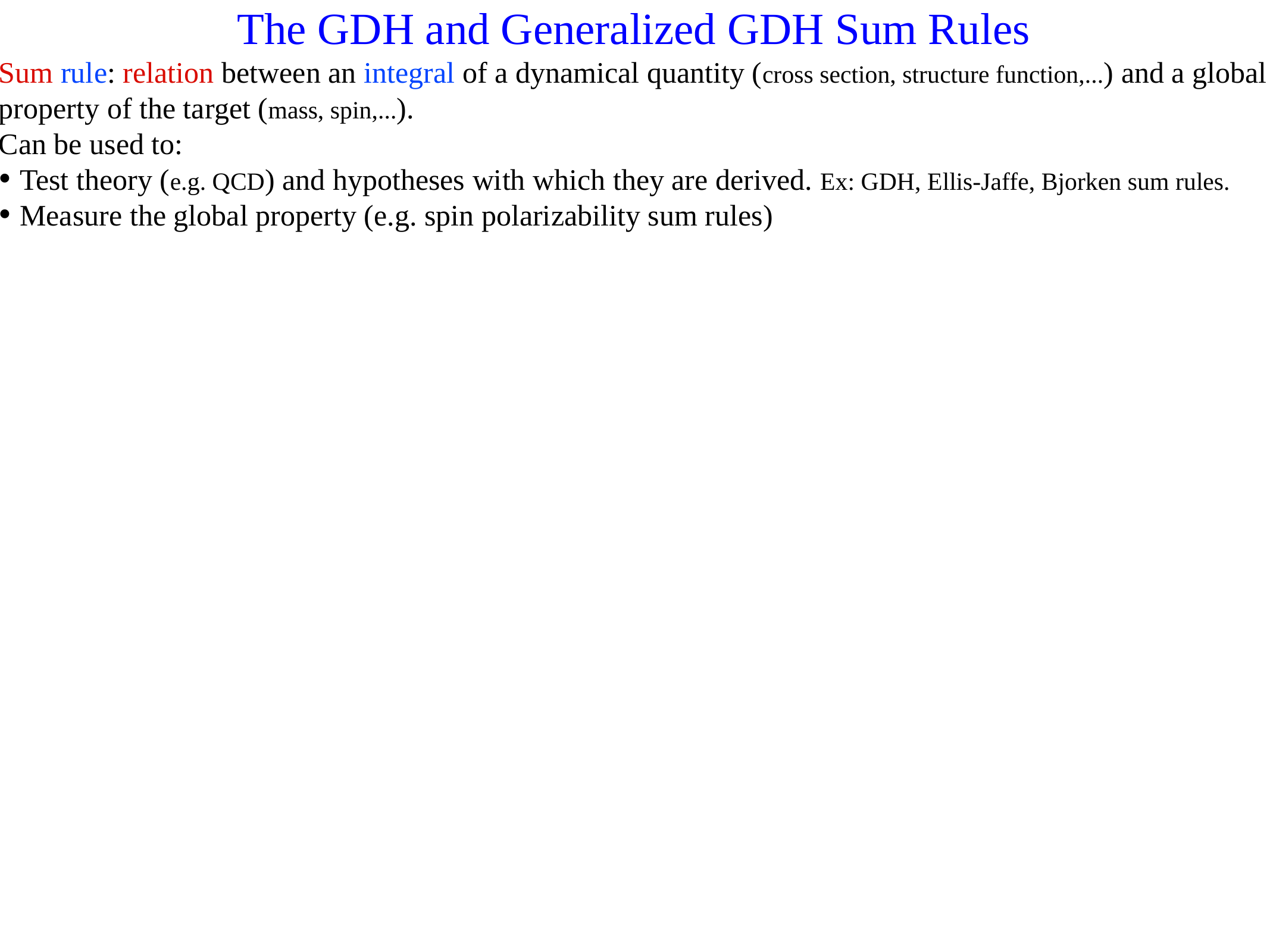

The GDH and Generalized GDH Sum Rules
Sum rule: relation between an integral of a dynamical quantity (cross section, structure function,...) and a global property of the target (mass, spin,...).
Can be used to:
Test theory (e.g. QCD) and hypotheses with which they are derived. Ex: GDH, Ellis-Jaffe, Bjorken sum rules.
Measure the global property (e.g. spin polarizability sum rules)